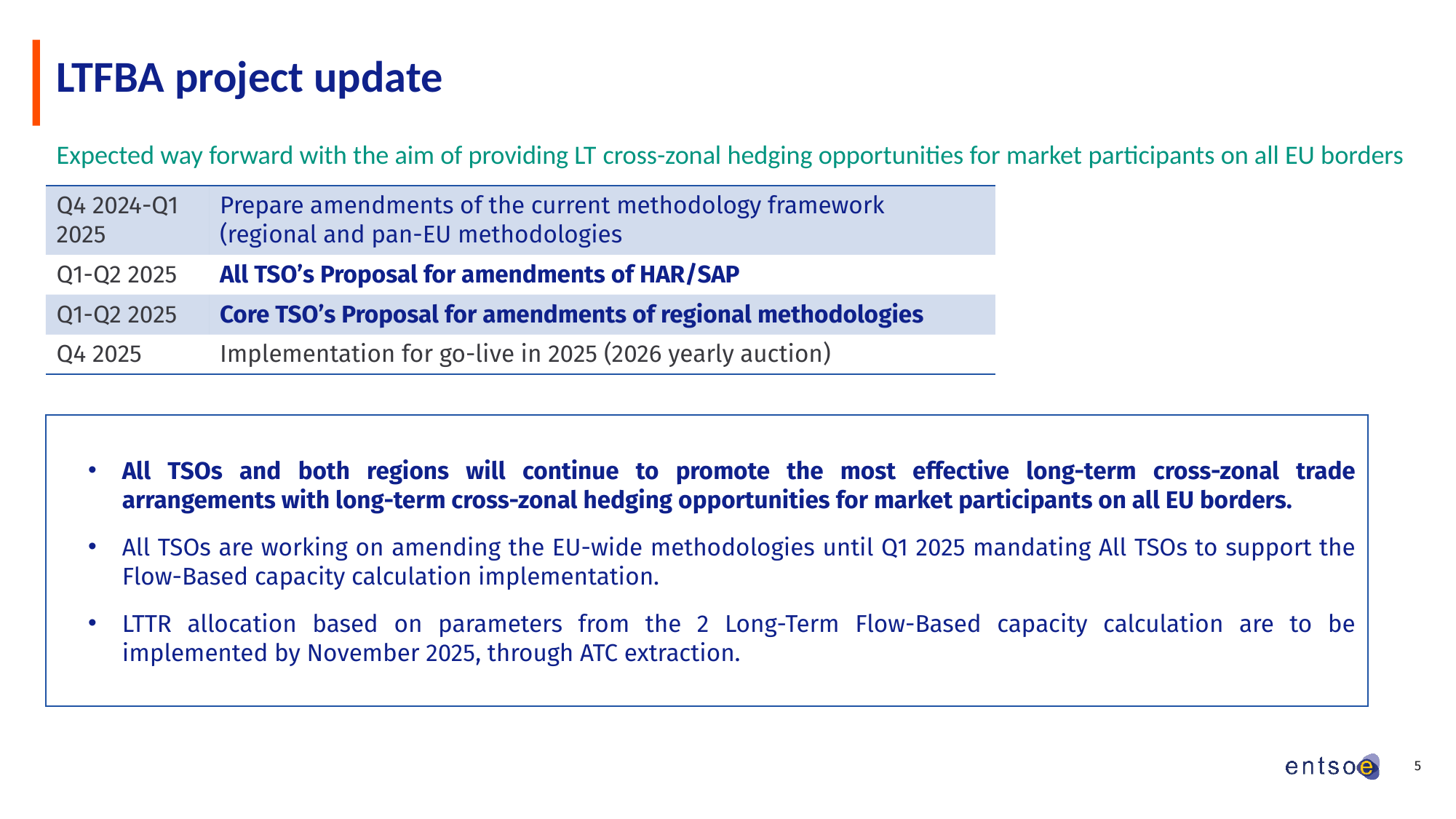

# LTFBA project update
Expected way forward with the aim of providing LT cross-zonal hedging opportunities for market participants on all EU borders
| Q4 2024-Q1 2025 | Prepare amendments of the current methodology framework (regional and pan-EU methodologies |
| --- | --- |
| Q1-Q2 2025 | All TSO’s Proposal for amendments of HAR/SAP |
| Q1-Q2 2025 | Core TSO’s Proposal for amendments of regional methodologies |
| Q4 2025 | Implementation for go-live in 2025 (2026 yearly auction) |
All TSOs and both regions will continue to promote the most effective long-term cross-zonal trade arrangements with long-term cross-zonal hedging opportunities for market participants on all EU borders.
All TSOs are working on amending the EU-wide methodologies until Q1 2025 mandating All TSOs to support the Flow-Based capacity calculation implementation.
LTTR allocation based on parameters from the 2 Long-Term Flow-Based capacity calculation are to be implemented by November 2025, through ATC extraction.